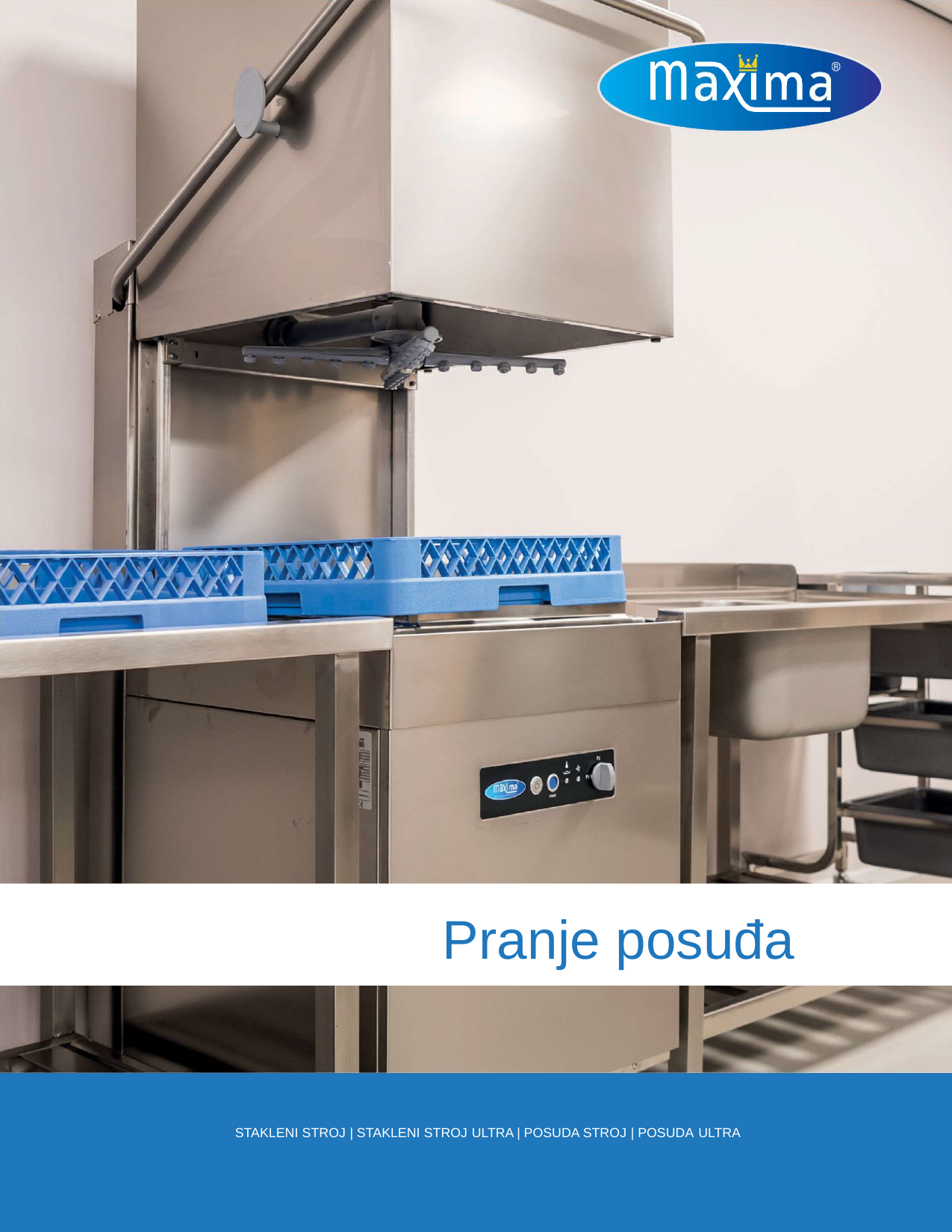

Pranje posuđa
STAKLENI STROJ | STAKLENI STROJ ULTRA | POSUDA STROJ | POSUDA ULTRA